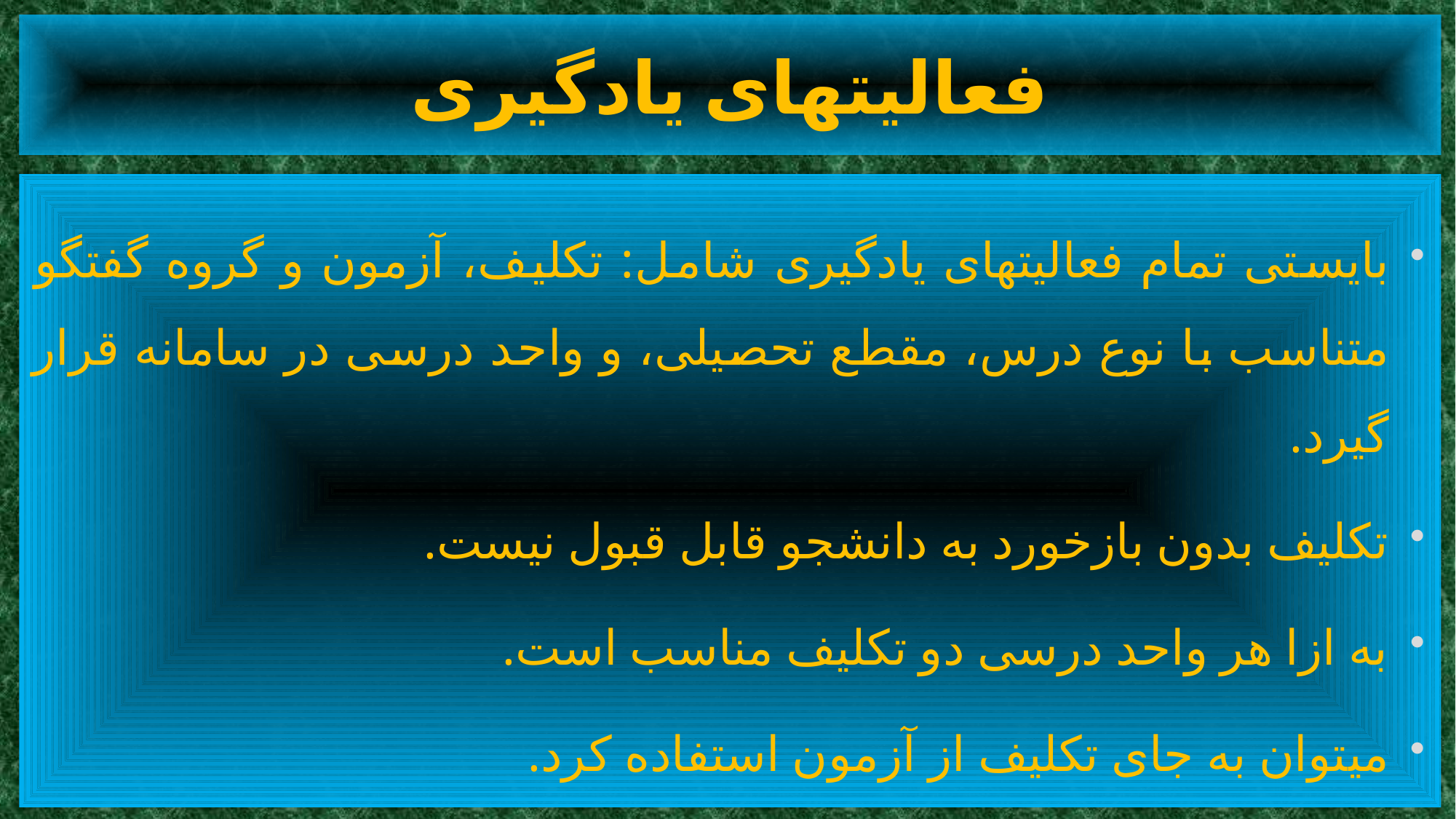

# فعالیتهای یادگیری
بایستی تمام فعالیتهای یادگیری شامل: تکلیف، آزمون و گروه گفتگو متناسب با نوع درس، مقطع تحصیلی، و واحد درسی در سامانه قرار گیرد.
تکلیف بدون بازخورد به دانشجو قابل قبول نیست.
به ازا هر واحد درسی دو تکلیف مناسب است.
می‎توان به جای تکلیف از آزمون استفاده کرد.